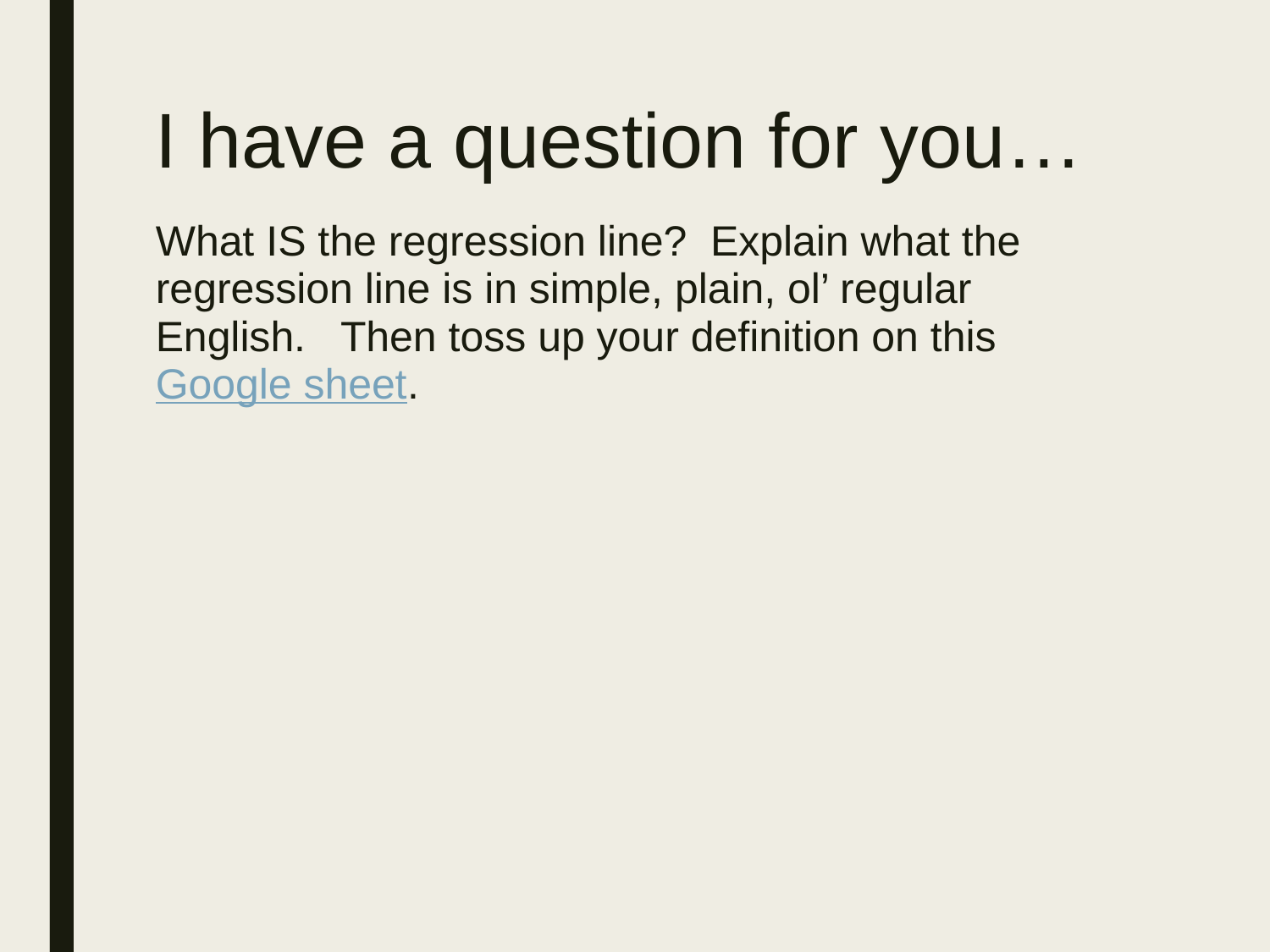

# I have a question for you…
What IS the regression line?  Explain what the regression line is in simple, plain, ol’ regular English.   Then toss up your definition on this Google sheet.